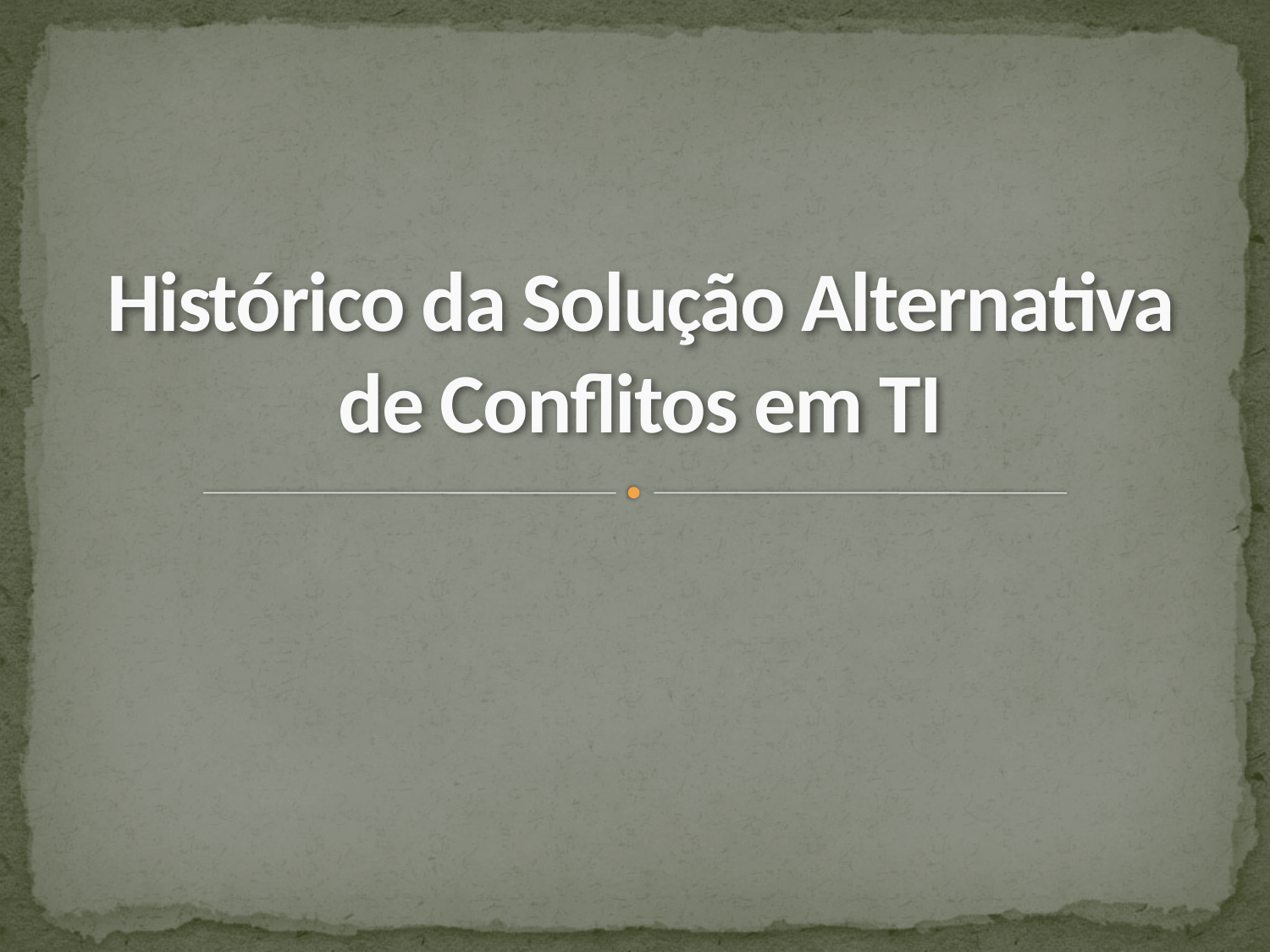

# Histórico da Solução Alternativa de Conflitos em TI